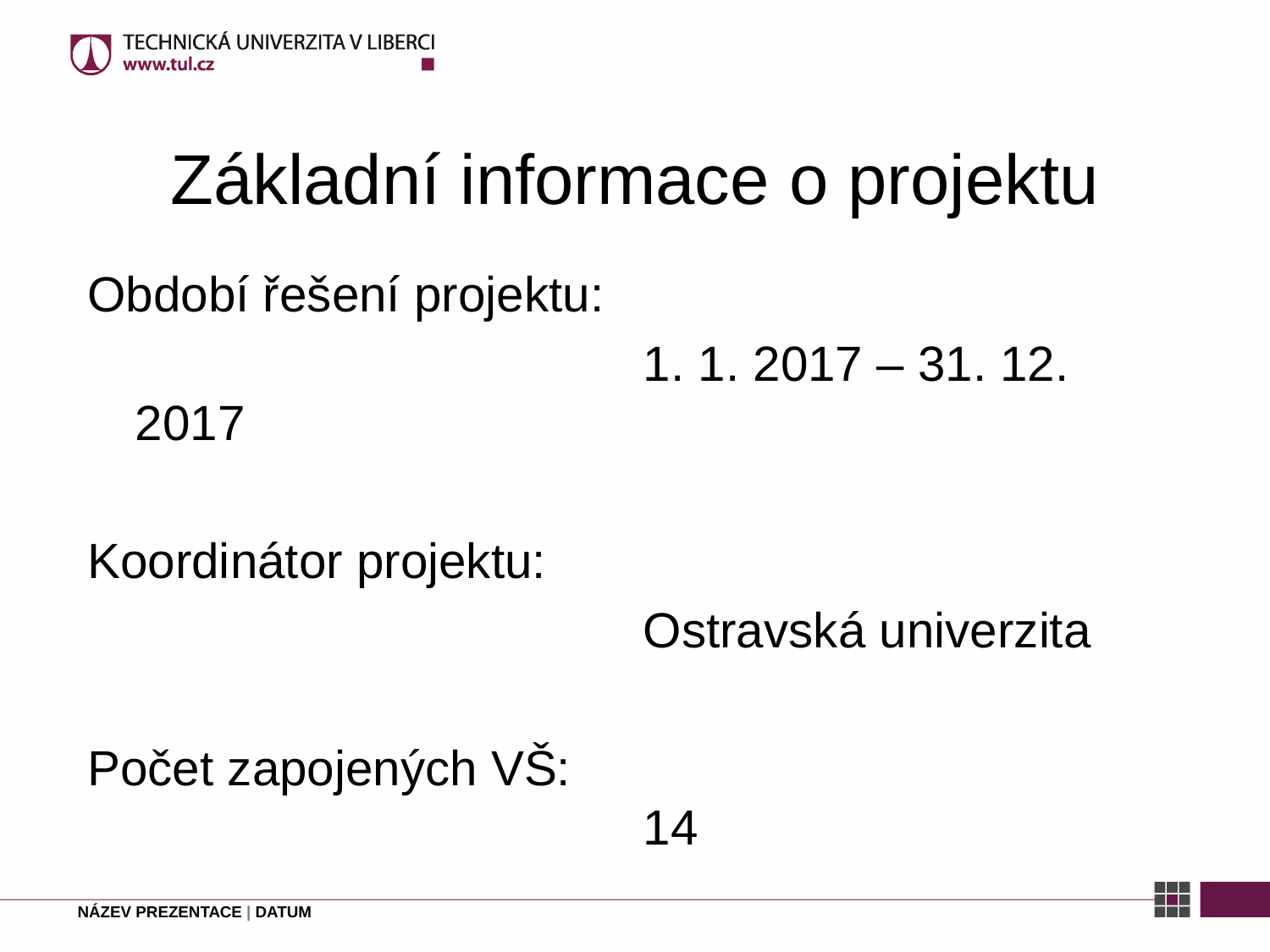

# Základní informace o projektu
Období řešení projektu:
					1. 1. 2017 – 31. 12. 2017

Koordinátor projektu:
					Ostravská univerzita

Počet zapojených VŠ:									14

NÁZEV PREZENTACE | DATUM